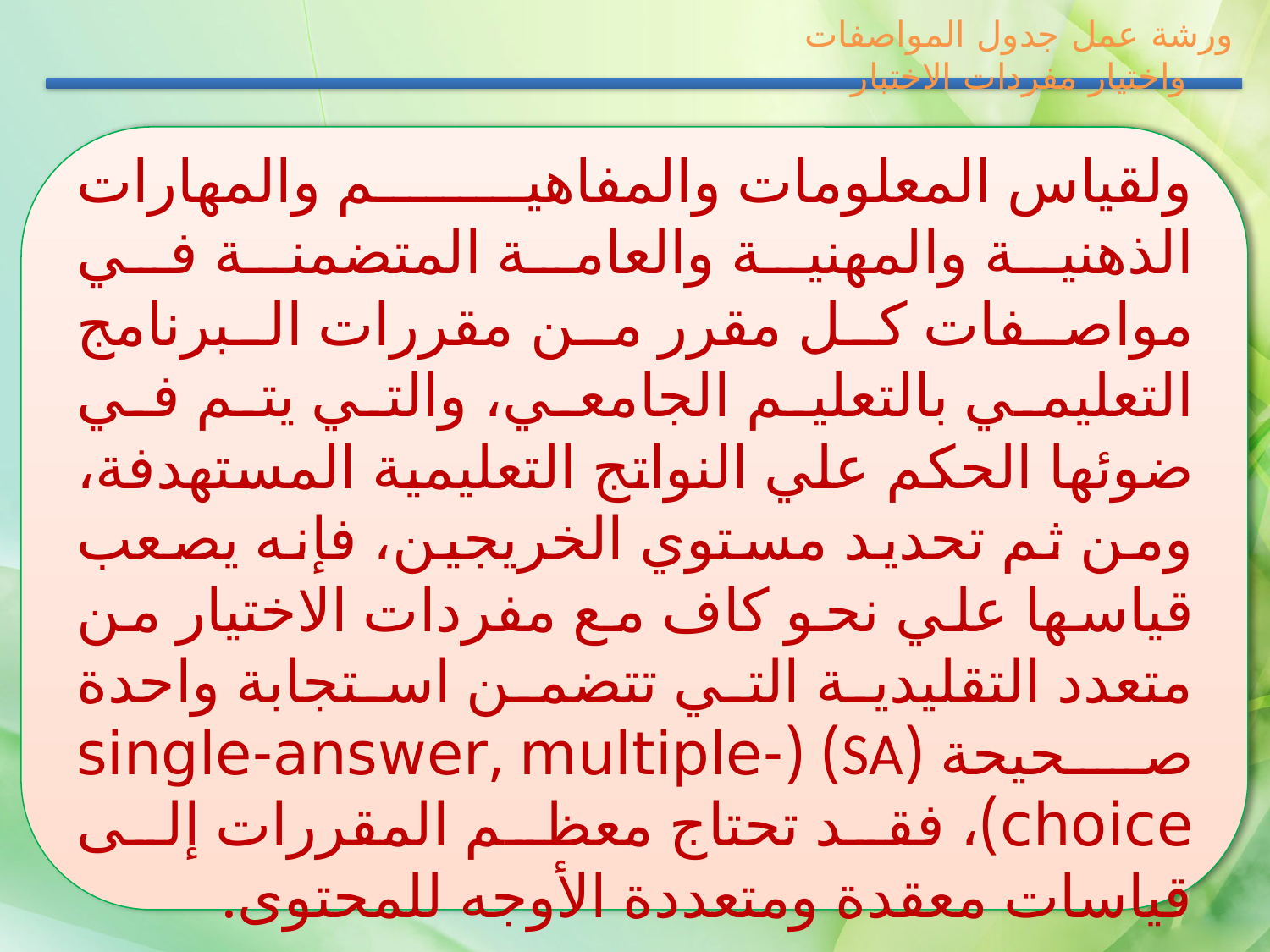

ورشة عمل جدول المواصفات واختيار مفردات الاختبار

ولقياس المعلومات والمفاهيم والمهارات الذهنية والمهنية والعامة المتضمنة في مواصفات كل مقرر من مقررات البرنامج التعليمي بالتعليم الجامعي، والتي يتم في ضوئها الحكم علي النواتج التعليمية المستهدفة، ومن ثم تحديد مستوي الخريجين، فإنه يصعب قياسها علي نحو كاف مع مفردات الاختيار من متعدد التقليدية التي تتضمن استجابة واحدة صحيحة (SA) (single-answer, multiple-choice)، فقد تحتاج معظم المقررات إلى قياسات معقدة ومتعددة الأوجه للمحتوى.